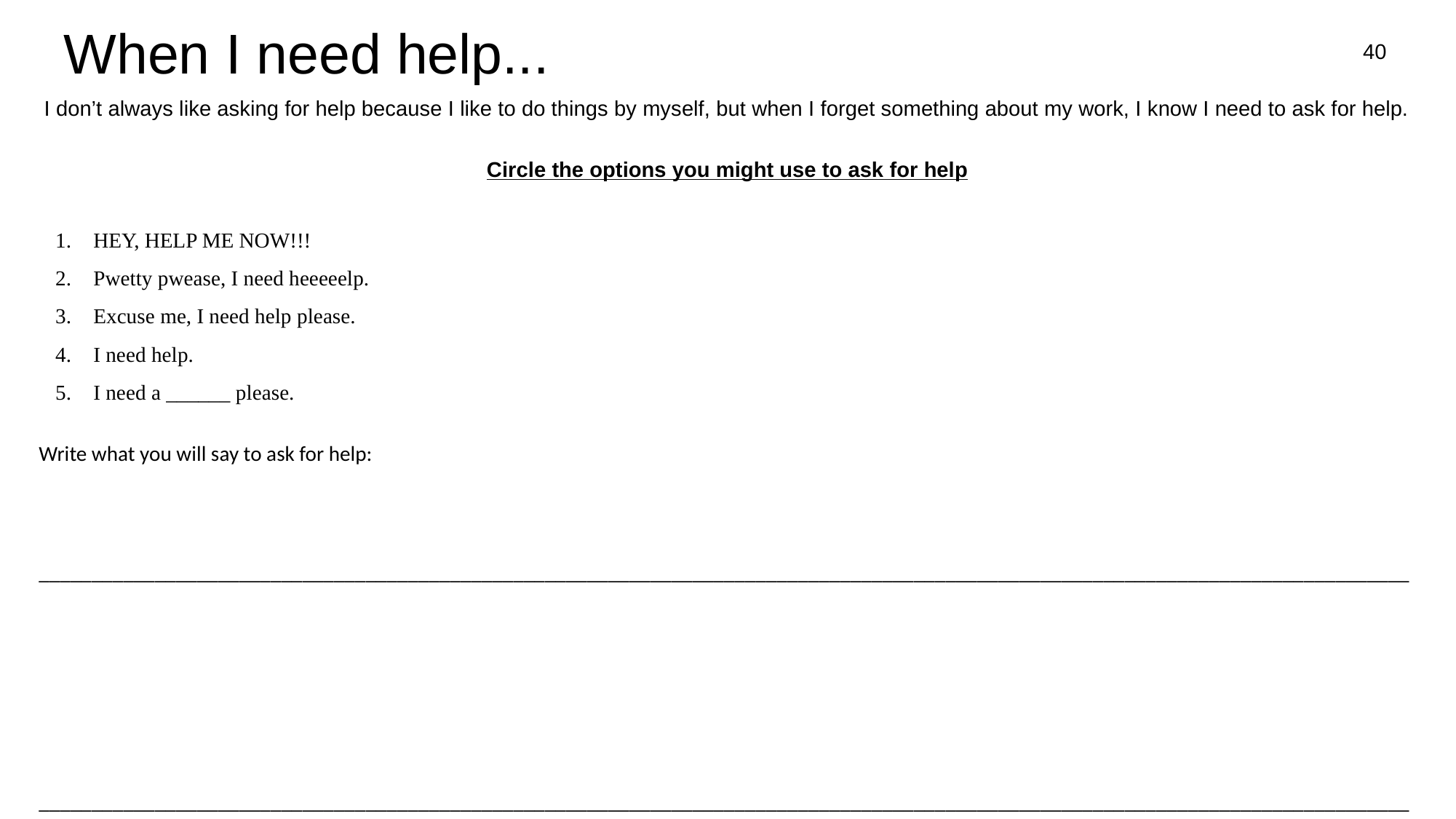

# When I need help...
40
I don’t always like asking for help because I like to do things by myself, but when I forget something about my work, I know I need to ask for help.
Circle the options you might use to ask for help
HEY, HELP ME NOW!!!
Pwetty pwease, I need heeeeelp.
Excuse me, I need help please.
I need help.
I need a ______ please.
Write what you will say to ask for help:

__________________________________________________________________________________________________________________________________

__________________________________________________________________________________________________________________________________